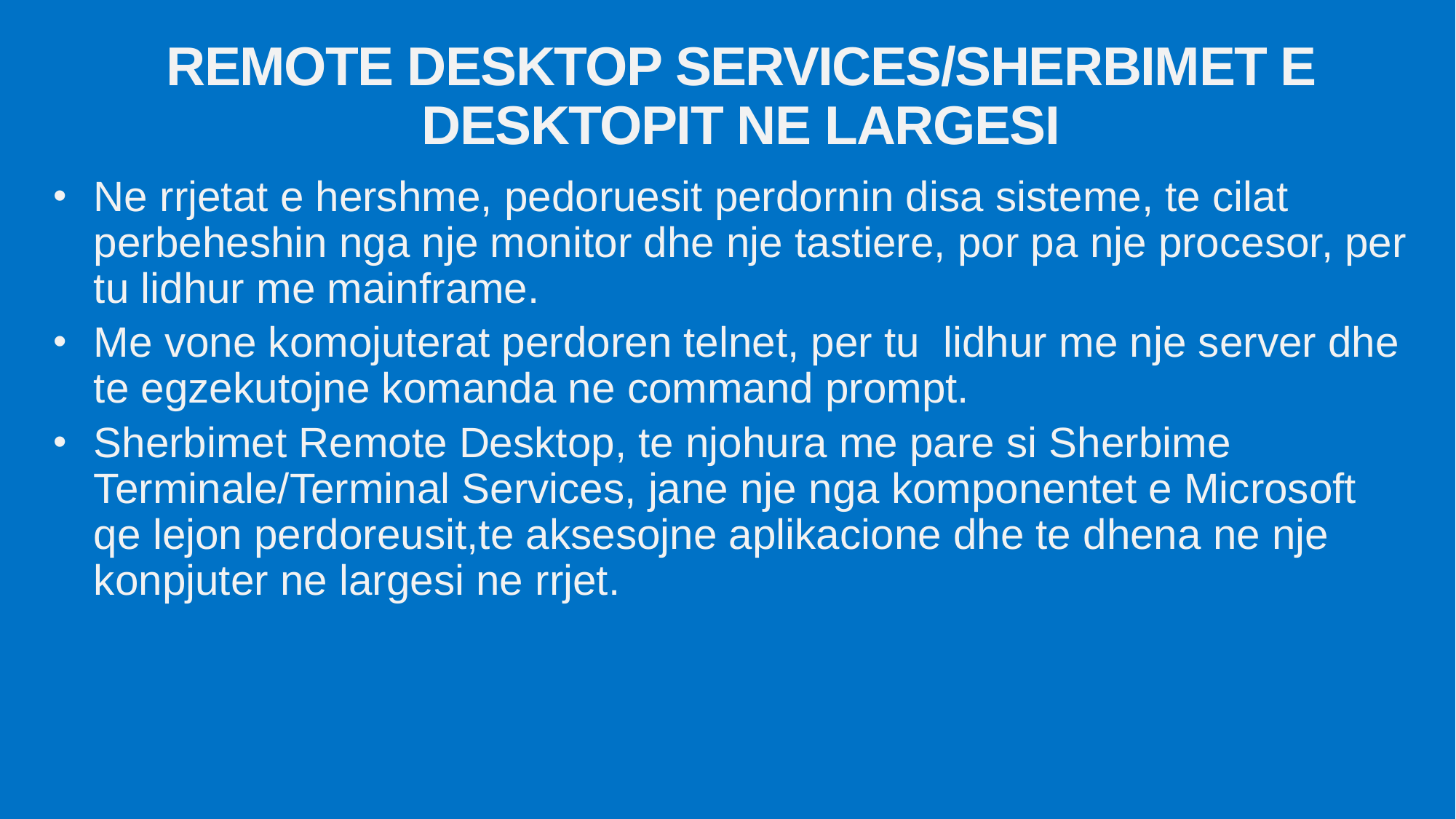

# REMOTE DESKTOP SERVICES/SHERBIMET E DESKTOPIT NE LARGESI
Ne rrjetat e hershme, pedoruesit perdornin disa sisteme, te cilat perbeheshin nga nje monitor dhe nje tastiere, por pa nje procesor, per tu lidhur me mainframe.
Me vone komojuterat perdoren telnet, per tu  lidhur me nje server dhe te egzekutojne komanda ne command prompt.
Sherbimet Remote Desktop, te njohura me pare si Sherbime Terminale/Terminal Services, jane nje nga komponentet e Microsoft qe lejon perdoreusit,te aksesojne aplikacione dhe te dhena ne nje konpjuter ne largesi ne rrjet.